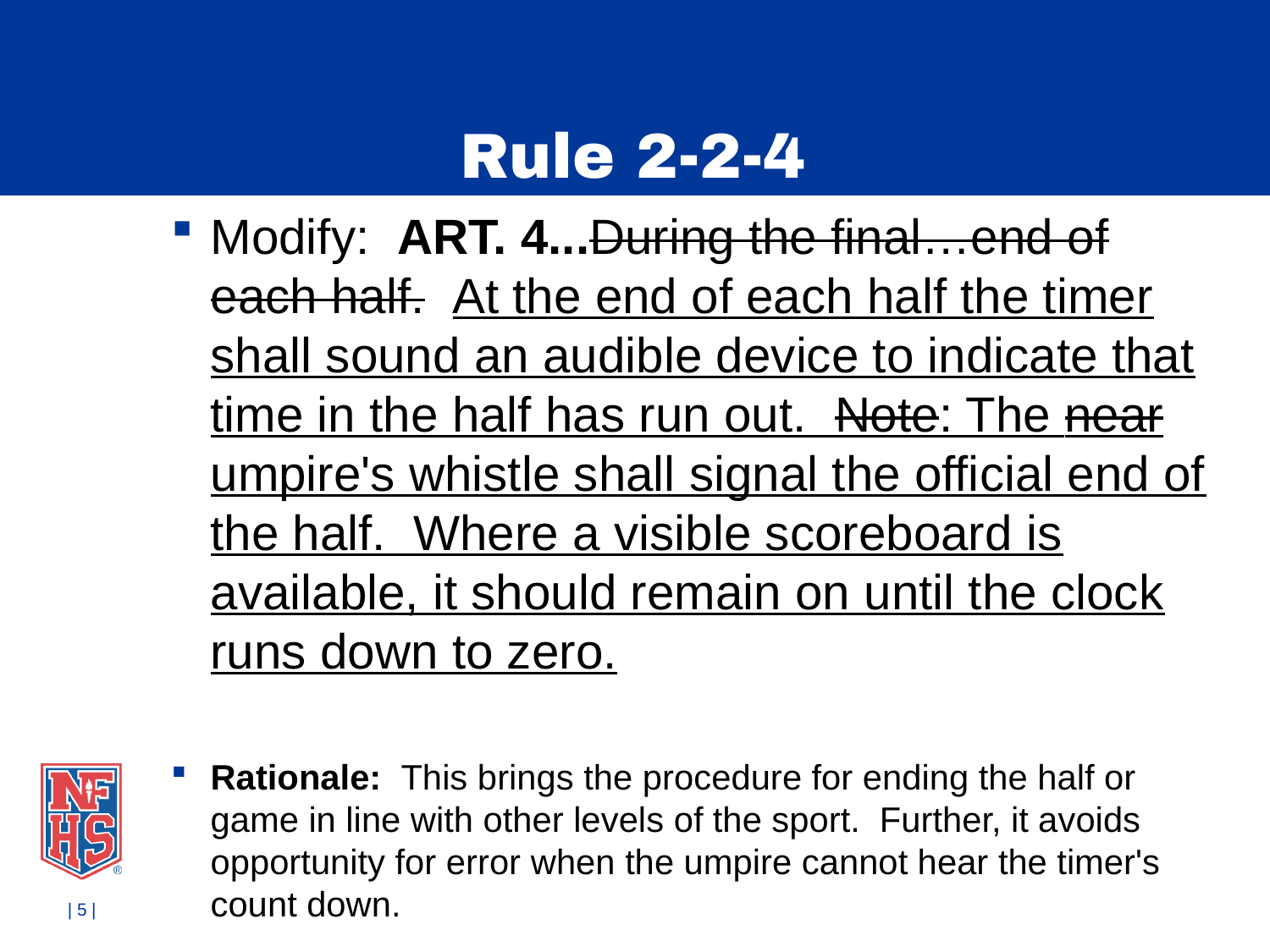

# Rule 2-2-4
Modify:  ART. 4...During the final…end of each half.  At the end of each half the timer shall sound an audible device to indicate that time in the half has run out.  Note: The near umpire's whistle shall signal the official end of the half.  Where a visible scoreboard is available, it should remain on until the clock runs down to zero.

Rationale:  This brings the procedure for ending the half or game in line with other levels of the sport.  Further, it avoids opportunity for error when the umpire cannot hear the timer's count down.
| 5 |